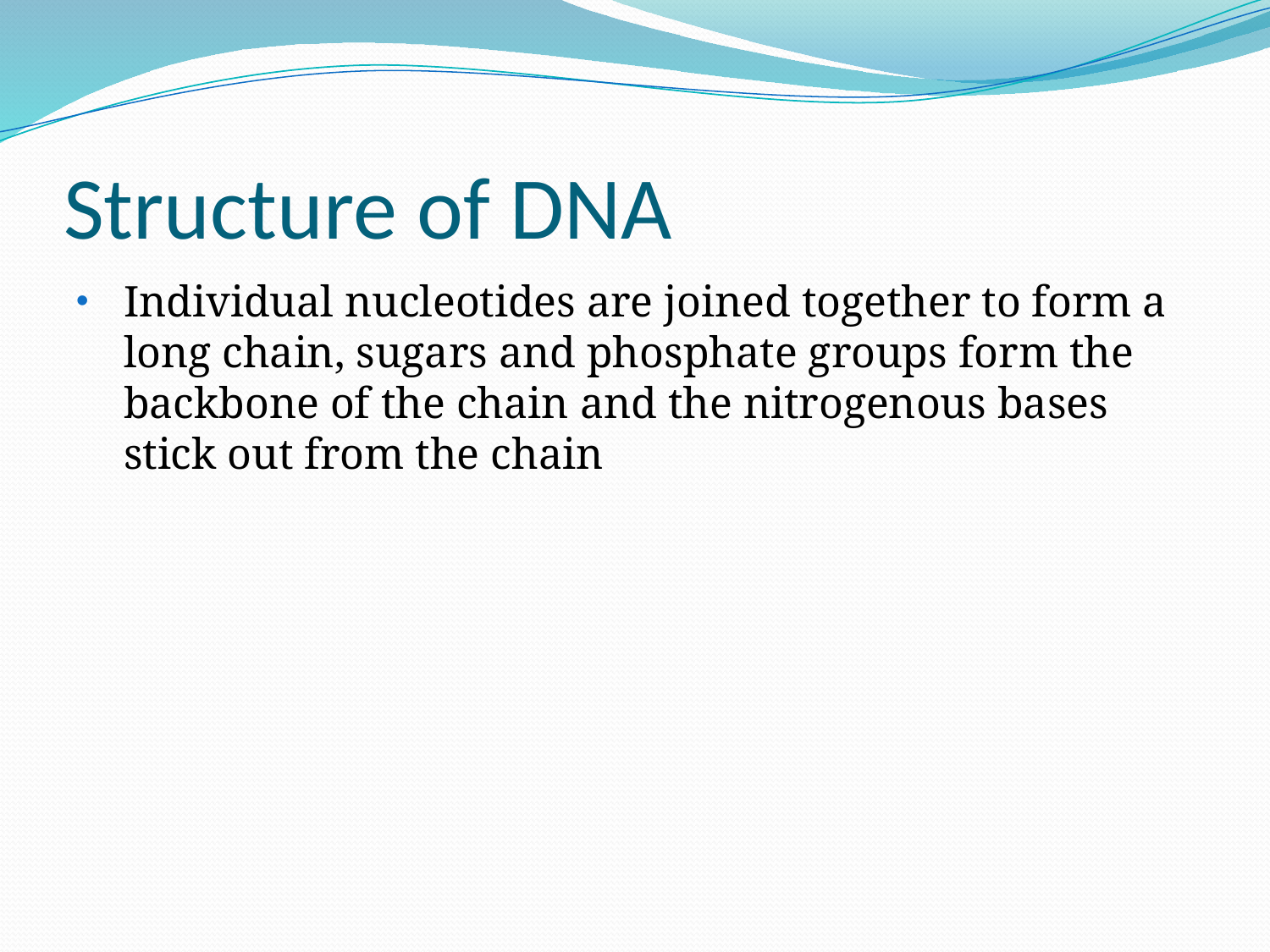

# Structure of DNA
Individual nucleotides are joined together to form a long chain, sugars and phosphate groups form the backbone of the chain and the nitrogenous bases stick out from the chain